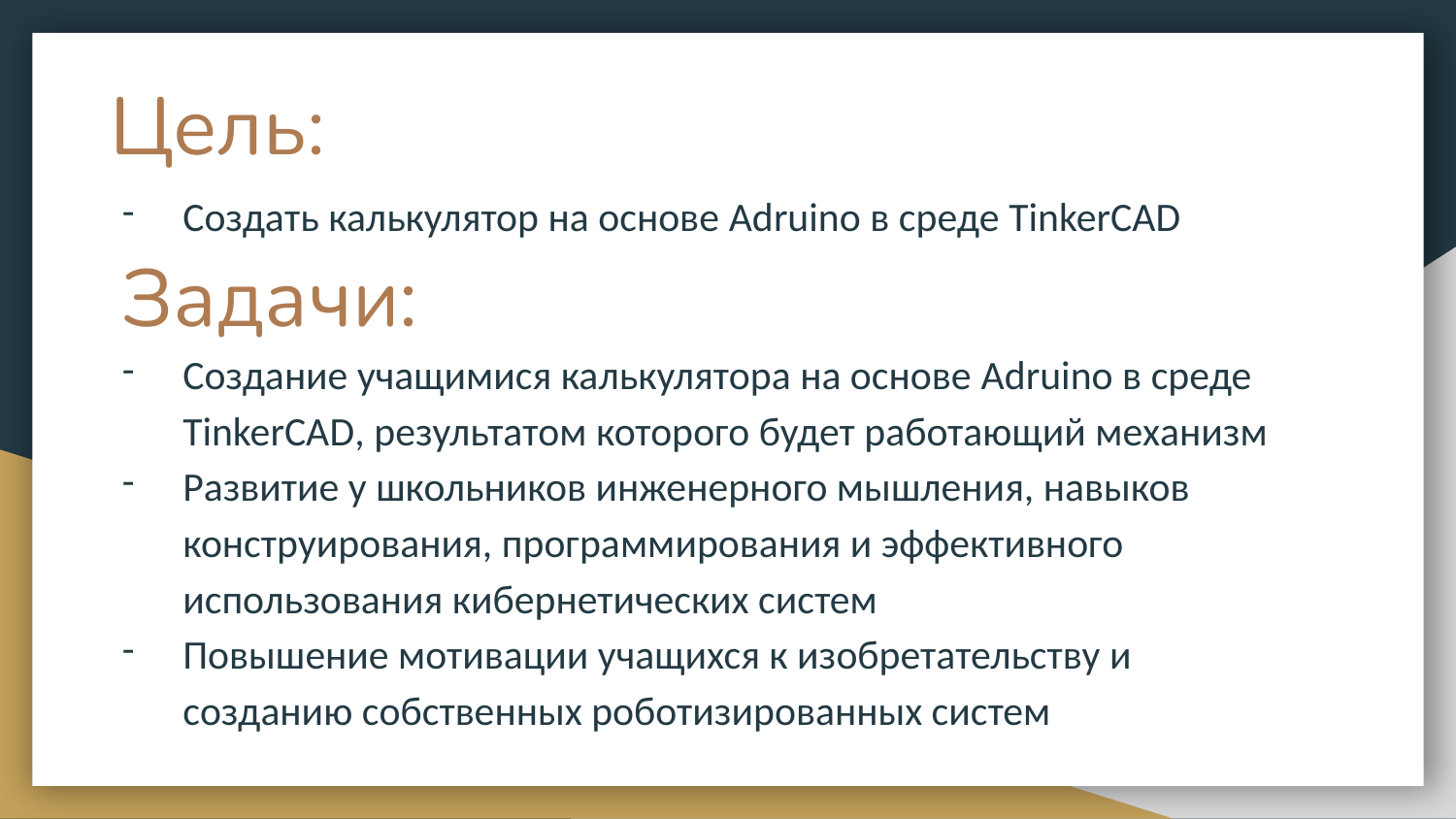

# Цель:
Создать калькулятор на основе Adruino в среде TinkerCAD
Задачи:
Создание учащимися калькулятора на основе Adruino в среде TinkerCAD, результатом которого будет работающий механизм
Развитие у школьников инженерного мышления, навыков конструирования, программирования и эффективного использования кибернетических систем
Повышение мотивации учащихся к изобретательству и созданию собственных роботизированных систем